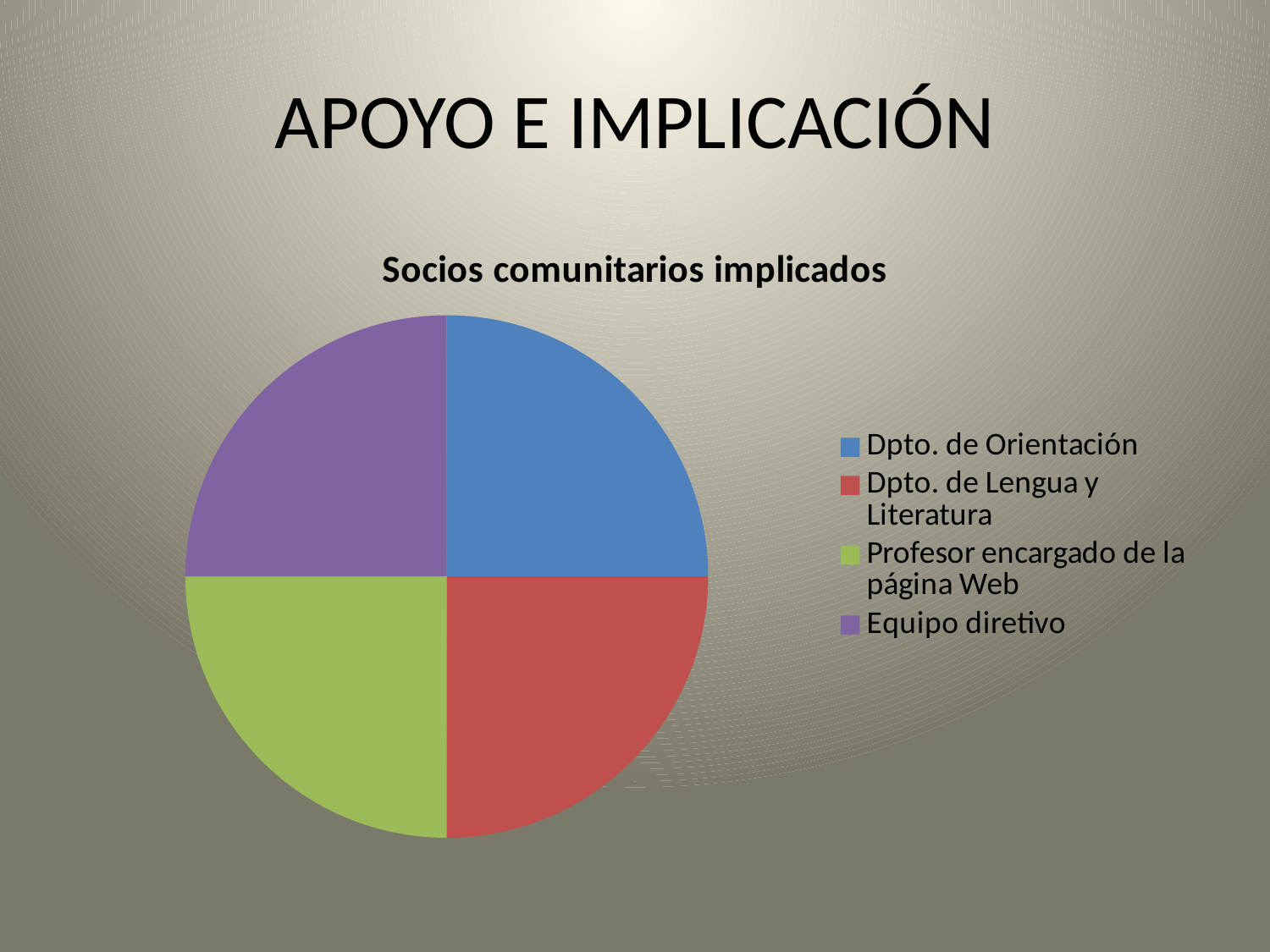

# APOYO E IMPLICACIÓN

### Chart:

| Category | Socios comunitarios implicados |
|---|---|
| Dpto. de Orientación | 25.0 |
| Dpto. de Lengua y Literatura | 25.0 |
| Profesor encargado de la página Web | 25.0 |
| Equipo diretivo | 25.0 |